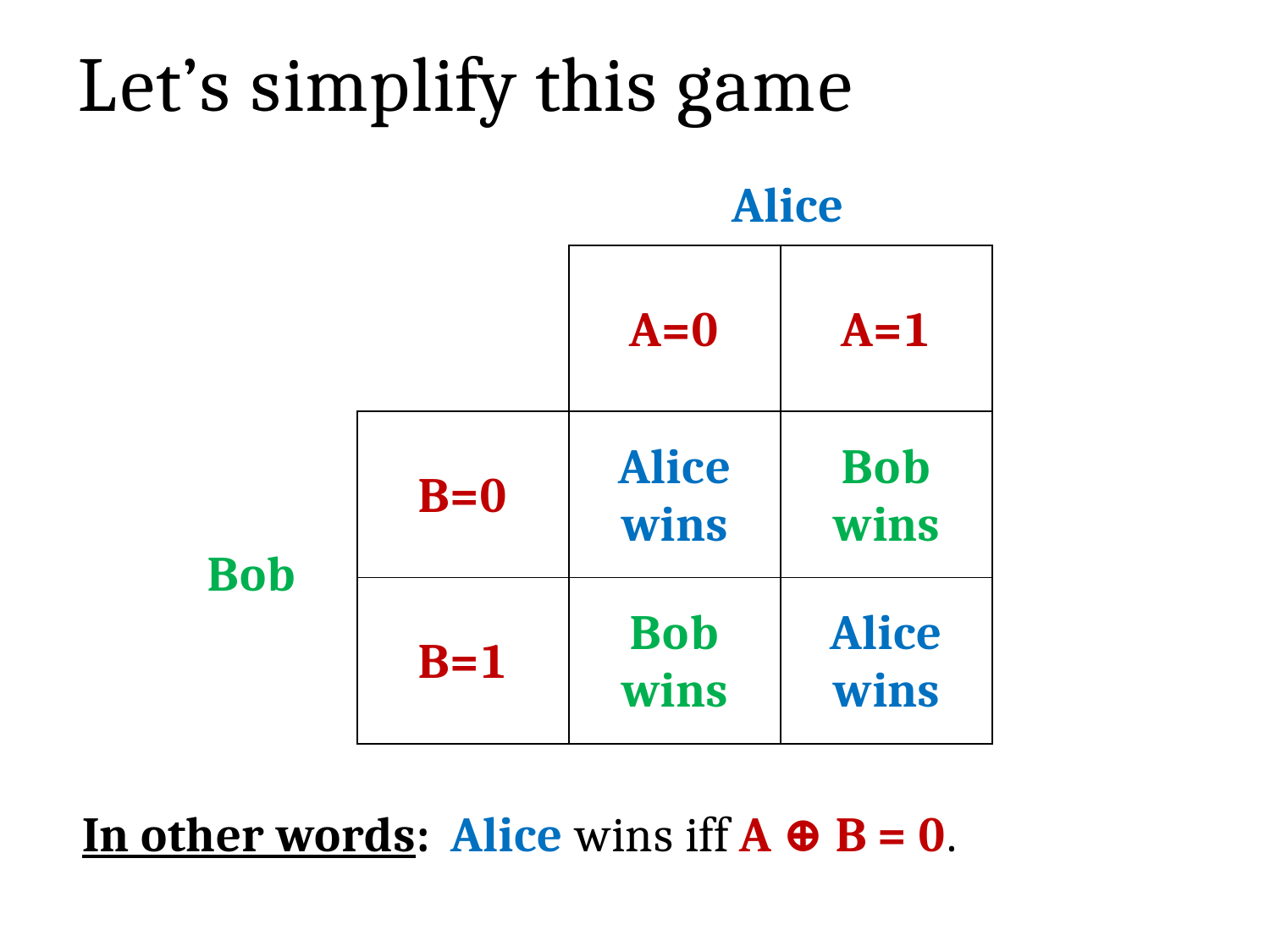

# Let’s simplify this game
Alice
|  | A=0 | A=1 |
| --- | --- | --- |
| B=0 | Alice wins | Bob wins |
| B=1 | Bob wins | Alice wins |
Bob
In other words:  Alice wins iff A ⊕ B = 0.